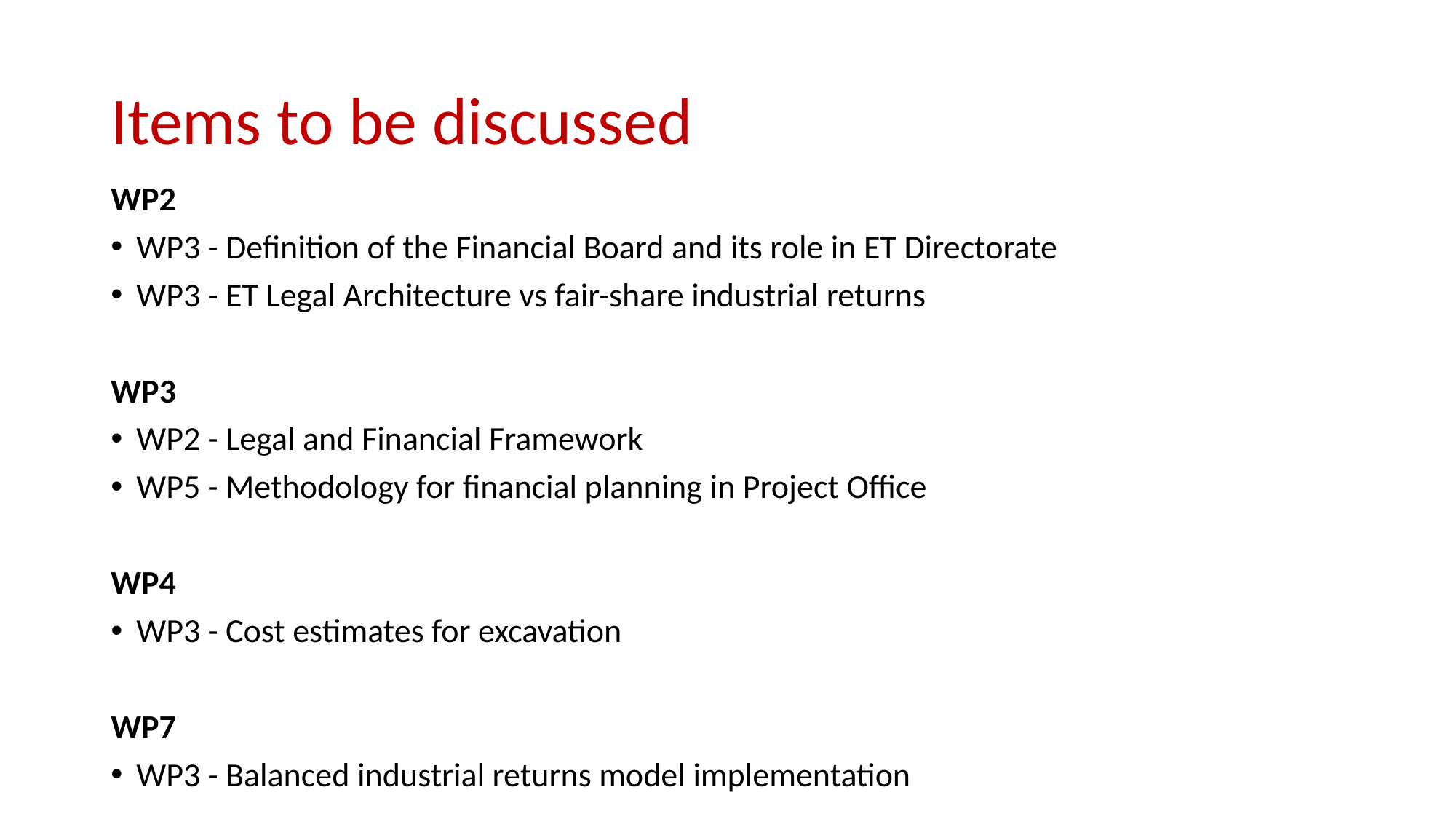

# Items to be discussed
WP2
WP3 - Definition of the Financial Board and its role in ET Directorate
WP3 - ET Legal Architecture vs fair-share industrial returns

WP3
WP2 - Legal and Financial Framework
WP5 - Methodology for financial planning in Project Office

WP4
WP3 - Cost estimates for excavation

WP7
WP3 - Balanced industrial returns model implementation